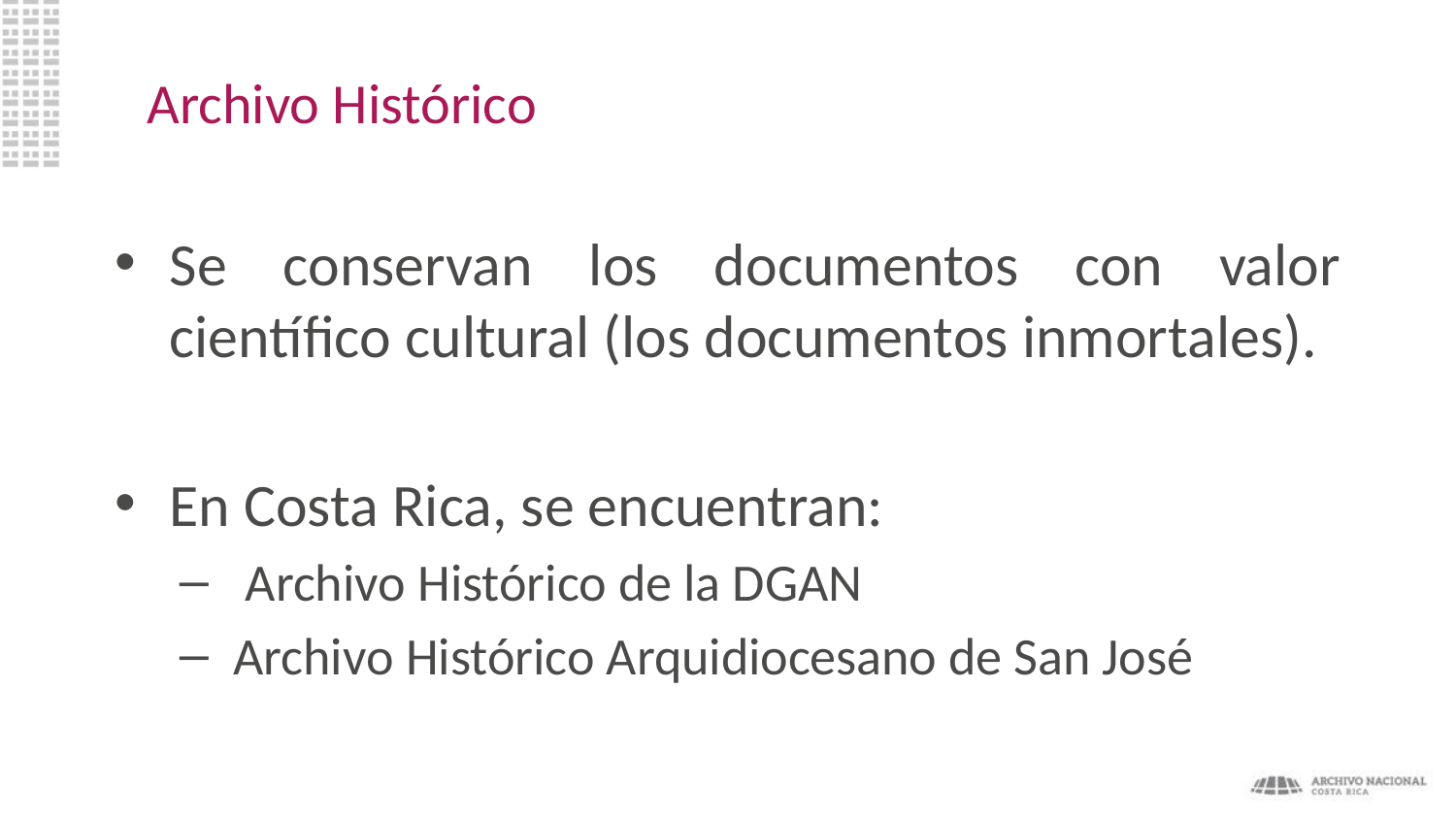

# Archivo Histórico
Se conservan los documentos con valor científico cultural (los documentos inmortales).

En Costa Rica, se encuentran:
 Archivo Histórico de la DGAN
Archivo Histórico Arquidiocesano de San José